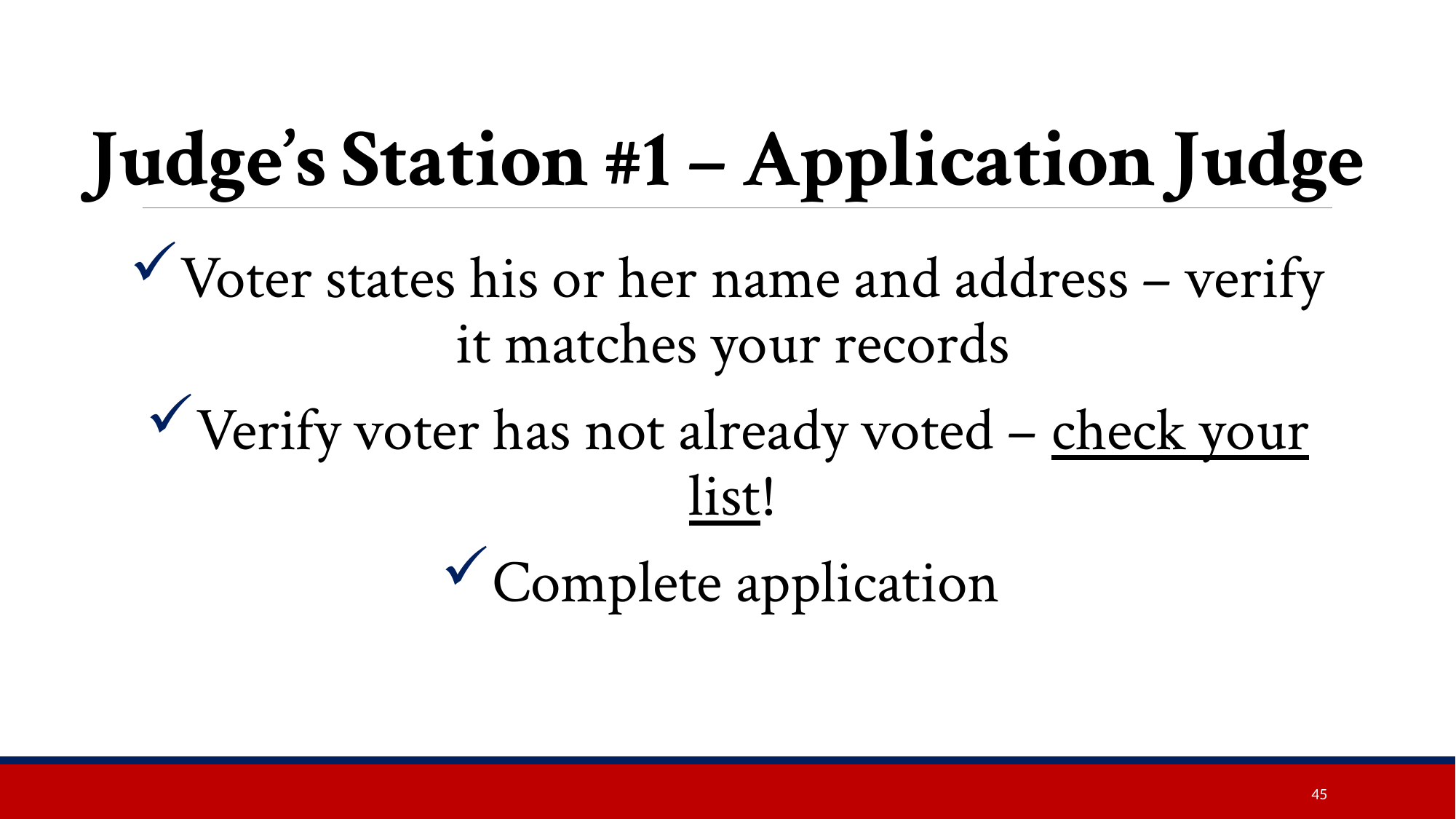

# Judge’s Station #1 – Application Judge
Voter states his or her name and address – verify it matches your records
Verify voter has not already voted – check your list!
Complete application

45